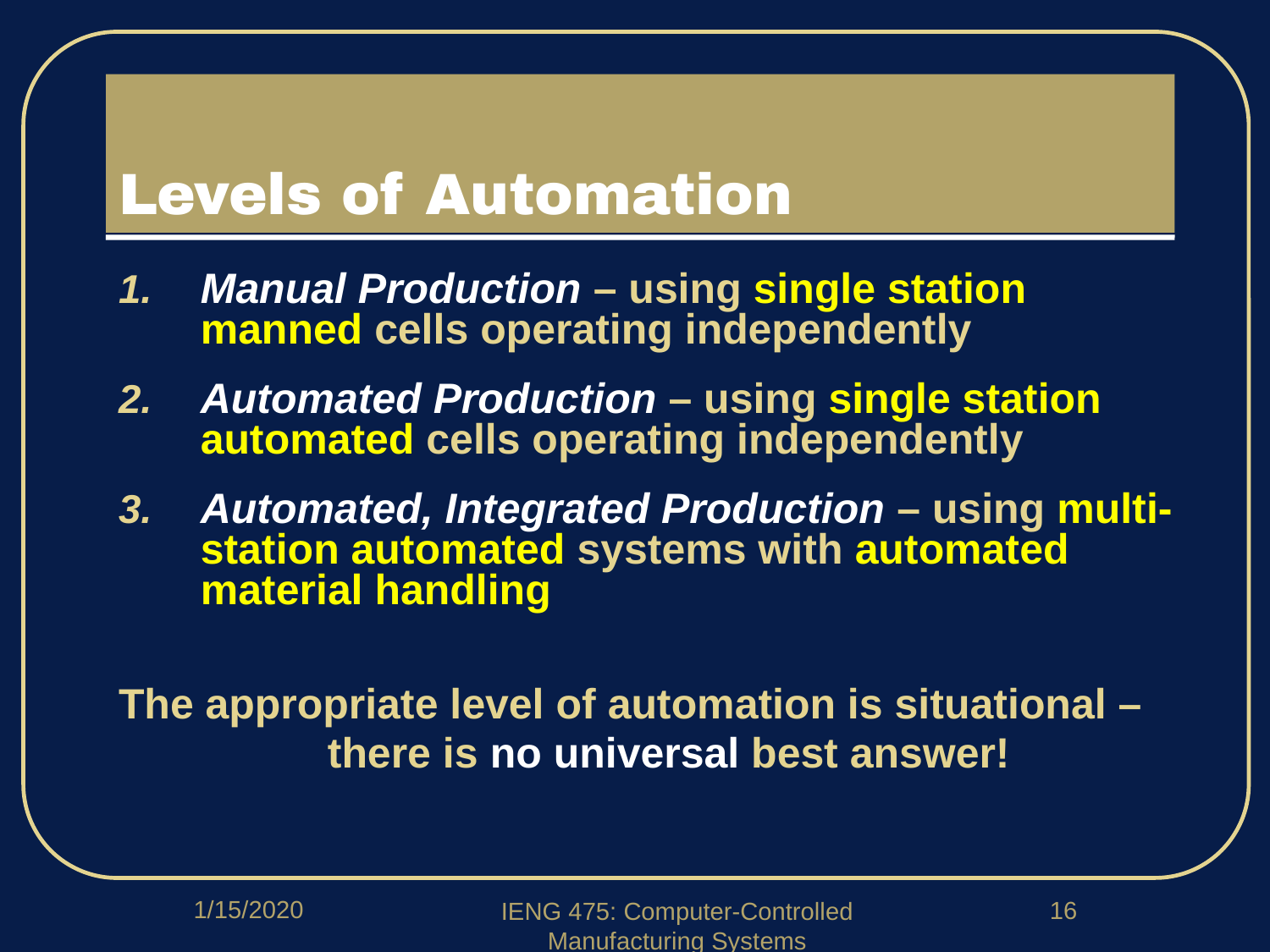

# Levels of Automation
Manual Production – using single station manned cells operating independently

Automated Production – using single station automated cells operating independently

Automated, Integrated Production – using multi-station automated systems with automated material handling

The appropriate level of automation is situational –
		there is no universal best answer!
1/15/2020
16
IENG 475: Computer-Controlled Manufacturing Systems